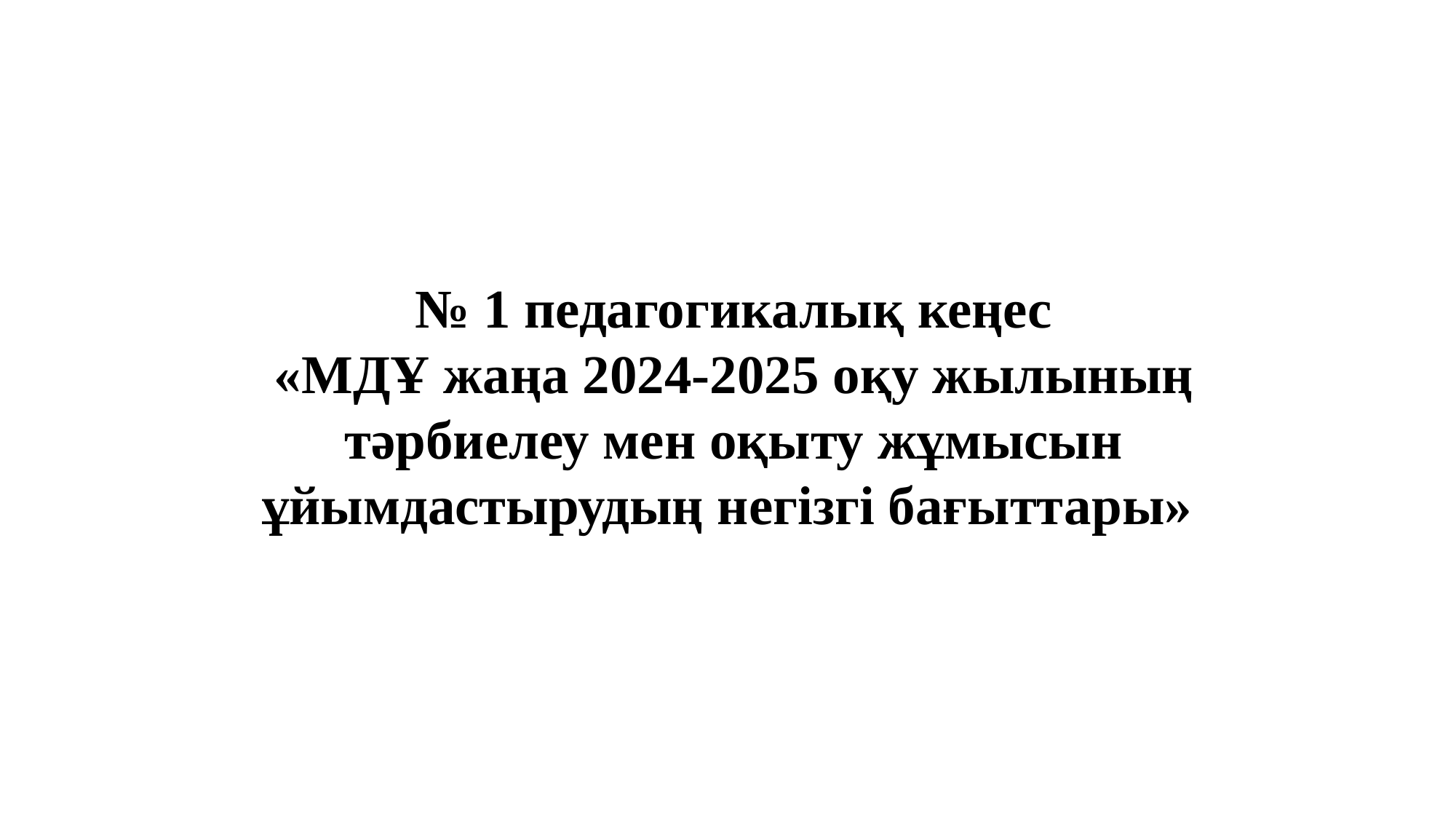

№ 1 педагогикалық кеңес
«МДҰ жаңа 2024-2025 оқу жылының
 тәрбиелеу мен оқыту жұмысын
ұйымдастырудың негізгі бағыттары»